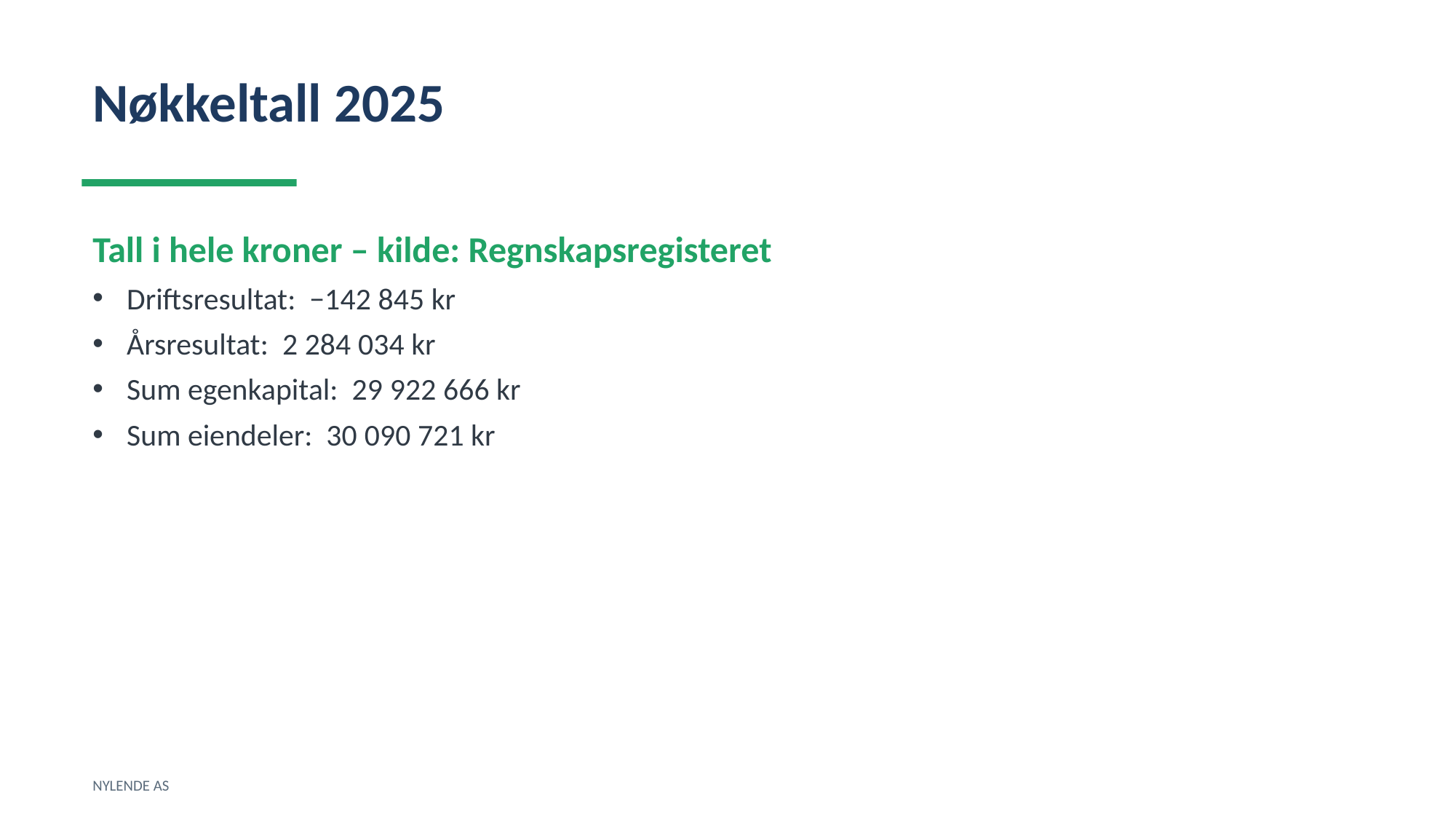

Nøkkeltall 2025

Tall i hele kroner – kilde: Regnskapsregisteret
Driftsresultat:  −142 845 kr
Årsresultat:  2 284 034 kr
Sum egenkapital:  29 922 666 kr
Sum eiendeler:  30 090 721 kr
NYLENDE AS